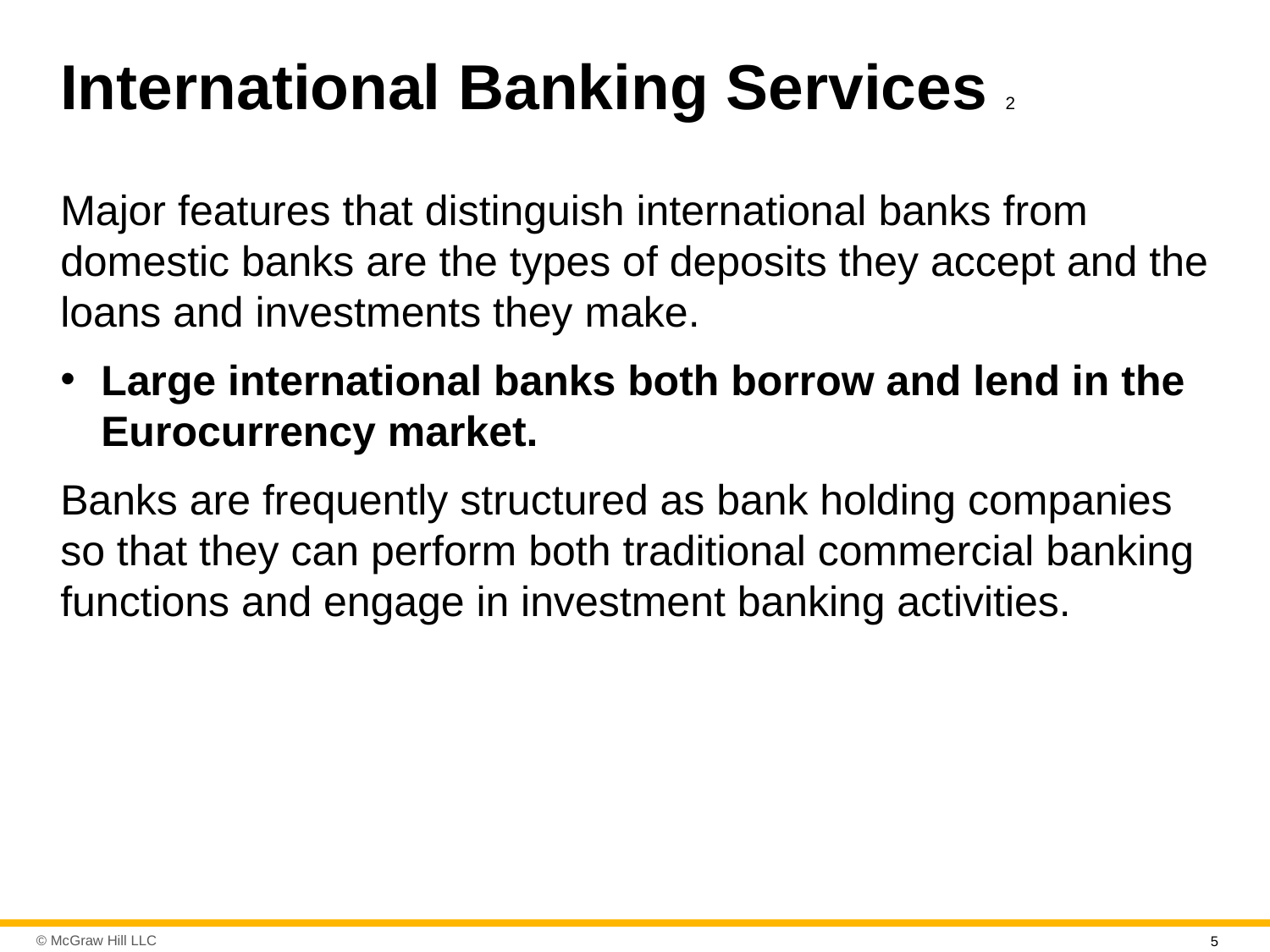

# International Banking Services 2
Major features that distinguish international banks from domestic banks are the types of deposits they accept and the loans and investments they make.
Large international banks both borrow and lend in the Eurocurrency market.
Banks are frequently structured as bank holding companies so that they can perform both traditional commercial banking functions and engage in investment banking activities.
5